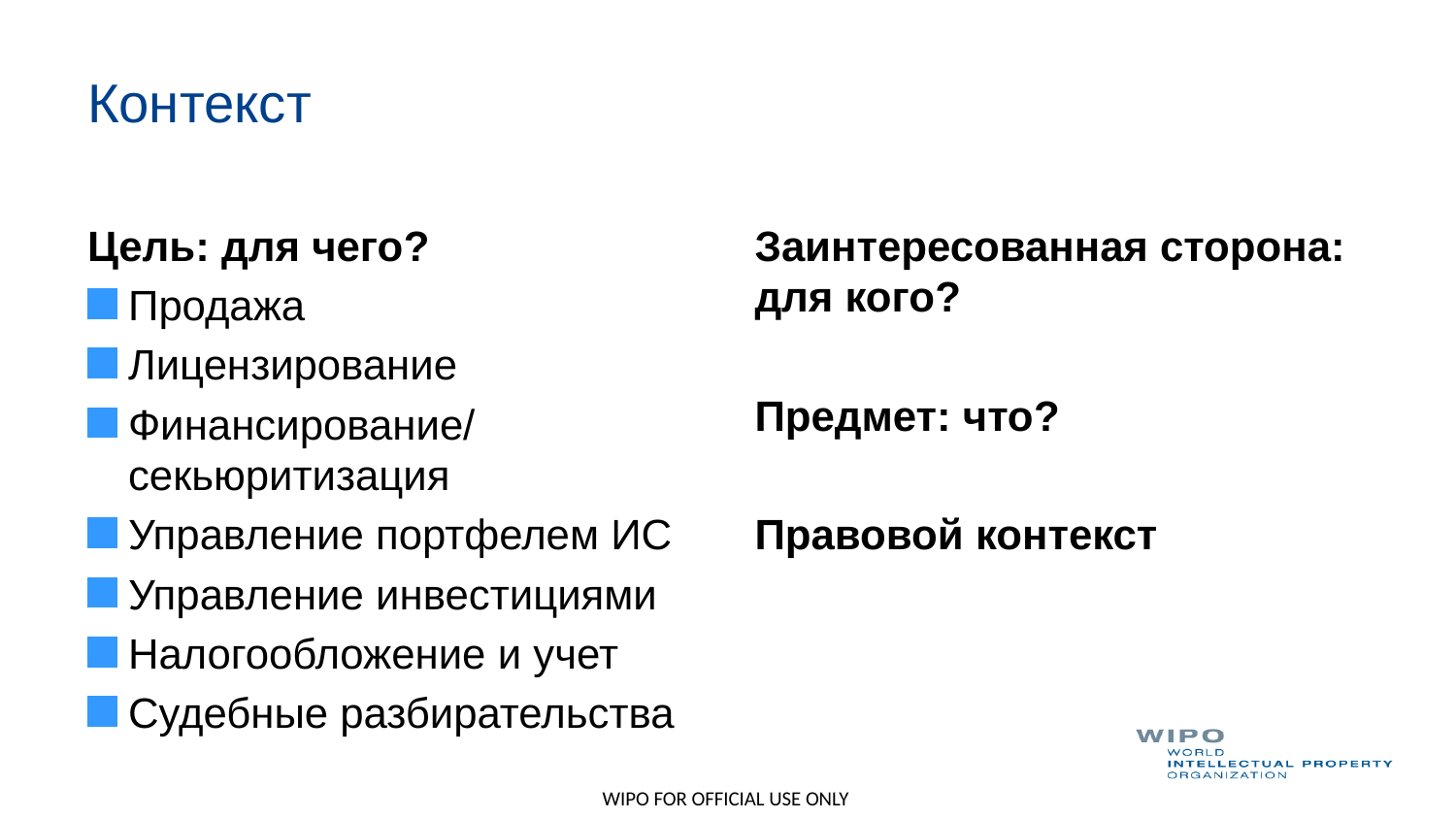

# Контекст
Цель: для чего?
Продажа
Лицензирование
Финансирование/ секьюритизация
Управление портфелем ИС
Управление инвестициями
Налогообложение и учет
Судебные разбирательства

Заинтересованная сторона: для кого?

Предмет: что?

Правовой контекст